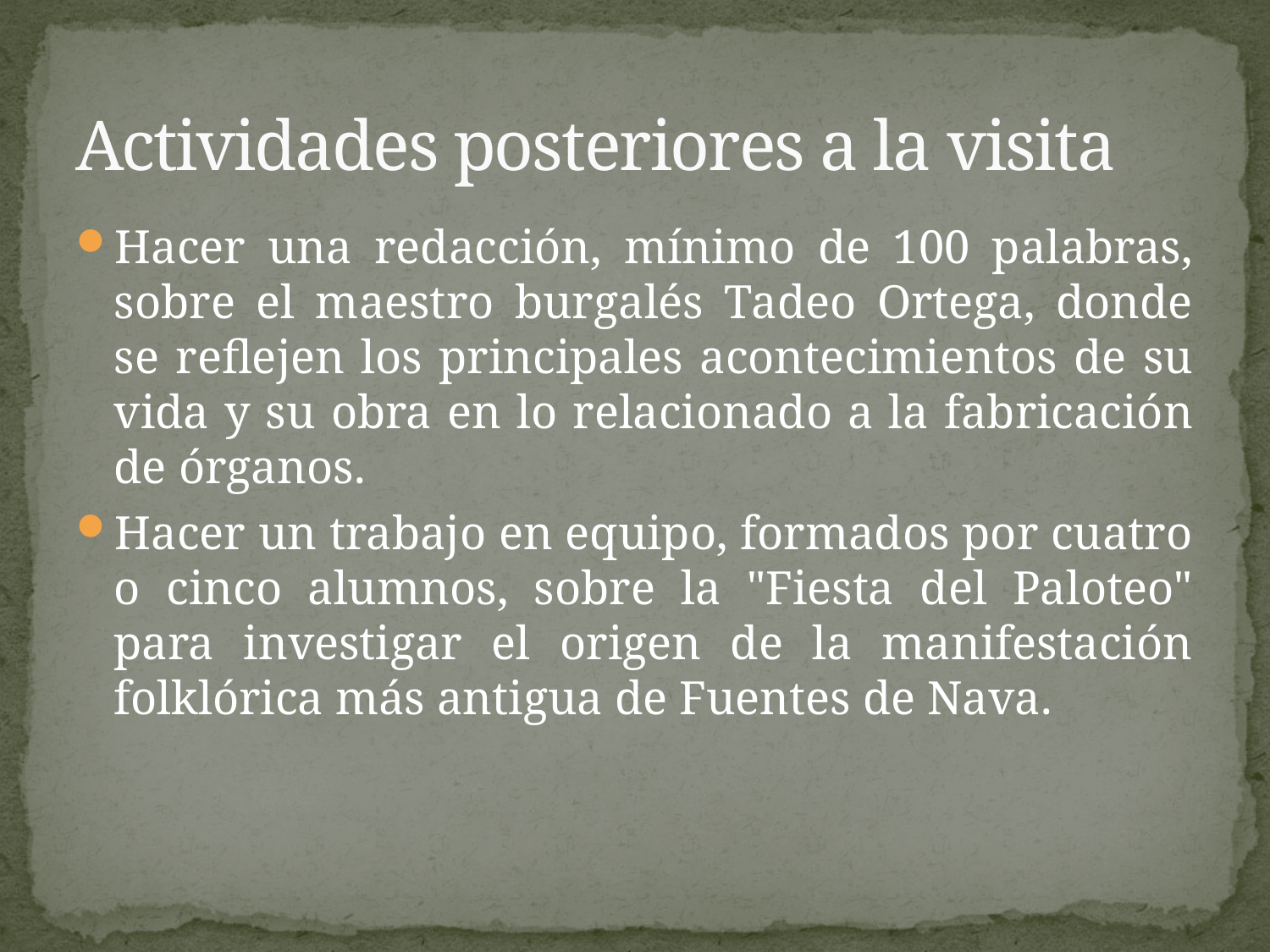

# Actividades posteriores a la visita
Hacer una redacción, mínimo de 100 palabras, sobre el maestro burgalés Tadeo Ortega, donde se reflejen los principales acontecimientos de su vida y su obra en lo relacionado a la fabricación de órganos.
Hacer un trabajo en equipo, formados por cuatro o cinco alumnos, sobre la "Fiesta del Paloteo" para investigar el origen de la manifestación folklórica más antigua de Fuentes de Nava.